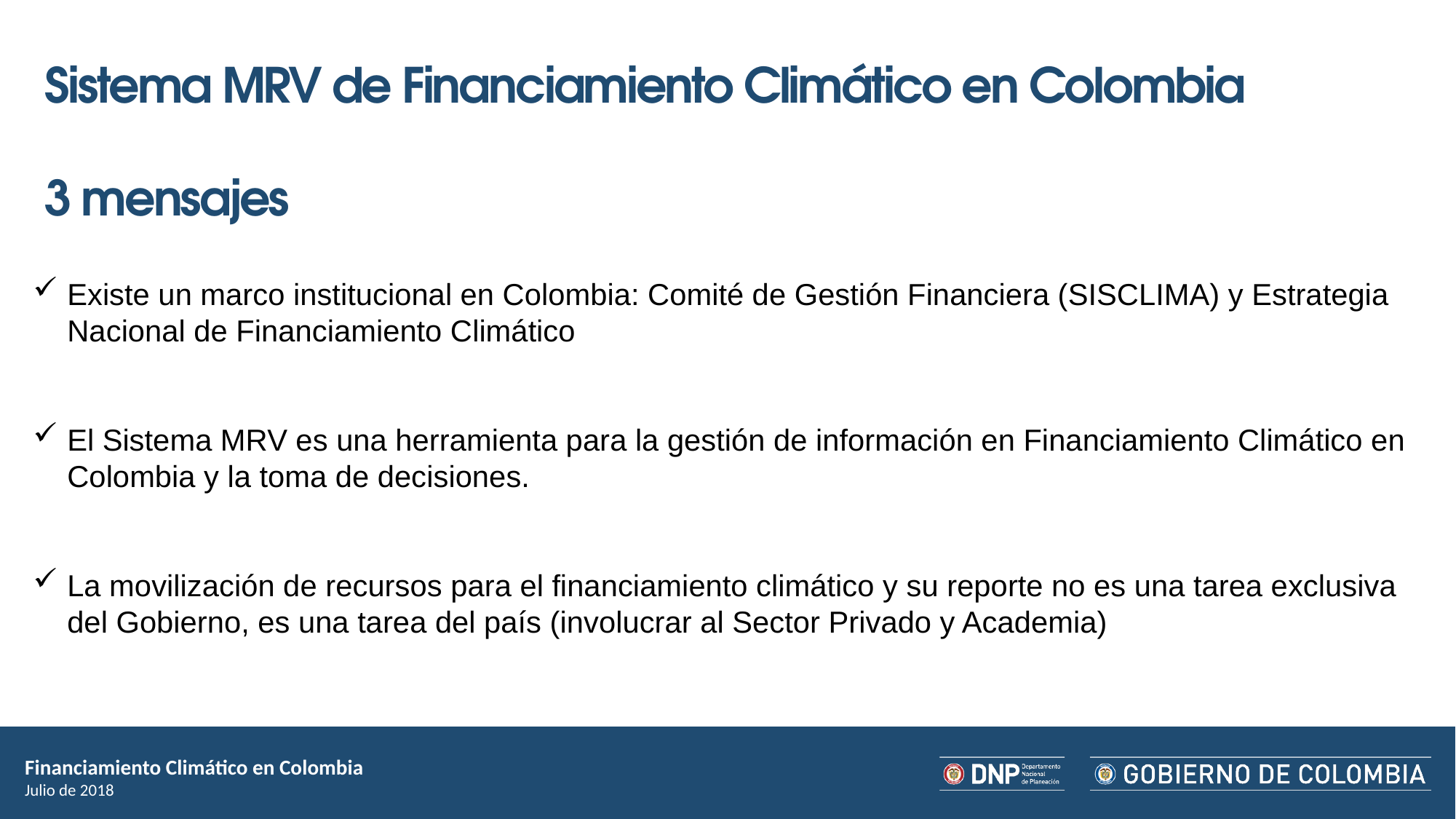

Sistema MRV de Financiamiento Climático en Colombia

3 mensajes

Existe un marco institucional en Colombia: Comité de Gestión Financiera (SISCLIMA) y Estrategia Nacional de Financiamiento Climático

El Sistema MRV es una herramienta para la gestión de información en Financiamiento Climático en Colombia y la toma de decisiones.

La movilización de recursos para el financiamiento climático y su reporte no es una tarea exclusiva del Gobierno, es una tarea del país (involucrar al Sector Privado y Academia)